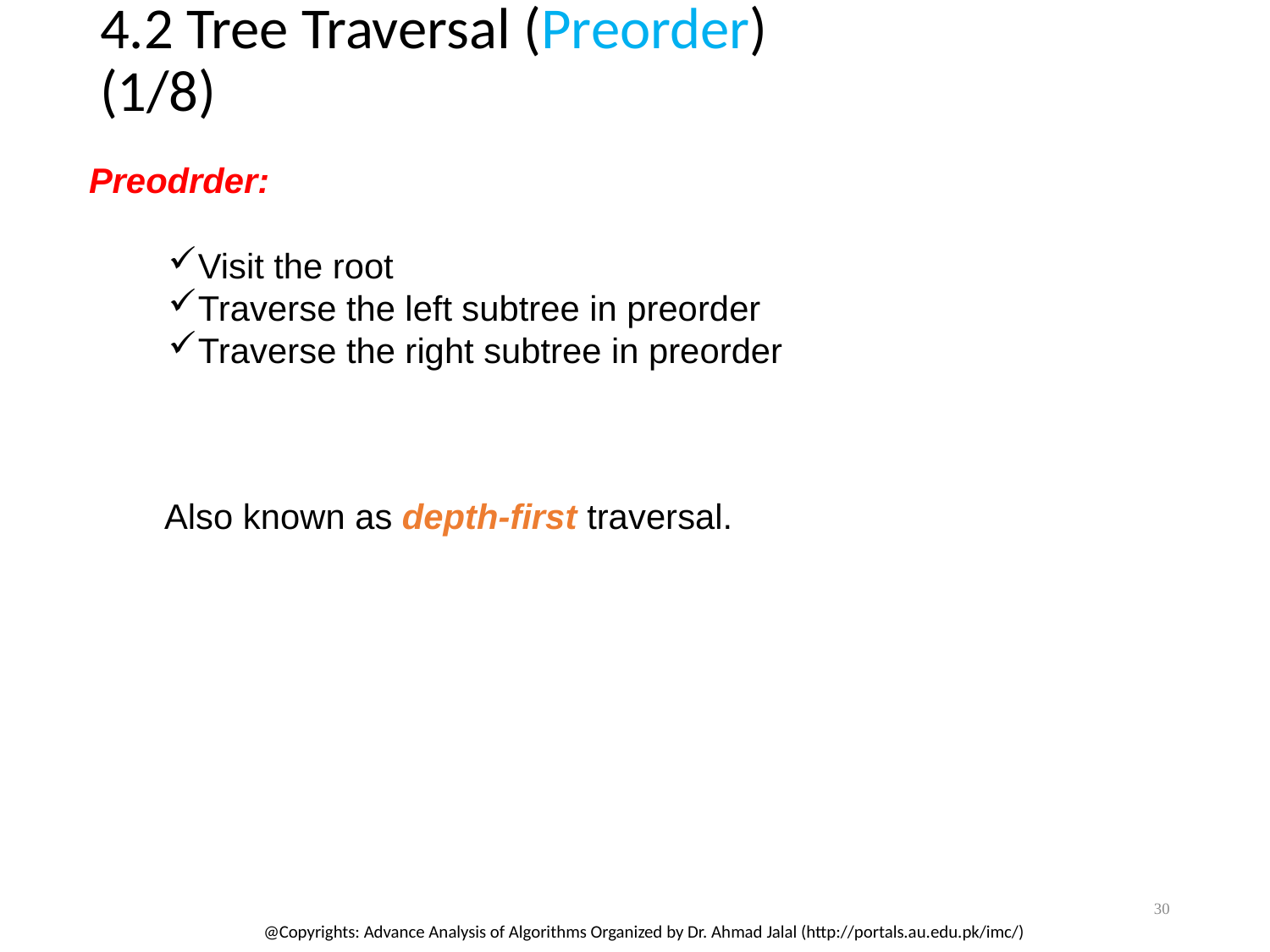

# 4.2 Tree Traversal (Preorder)                      (1/8)
Preodrder:
Visit the root
Traverse the left subtree in preorder
Traverse the right subtree in preorder
Also known as depth-first traversal.
30
@Copyrights: Advance Analysis of Algorithms Organized by Dr. Ahmad Jalal (http://portals.au.edu.pk/imc/)